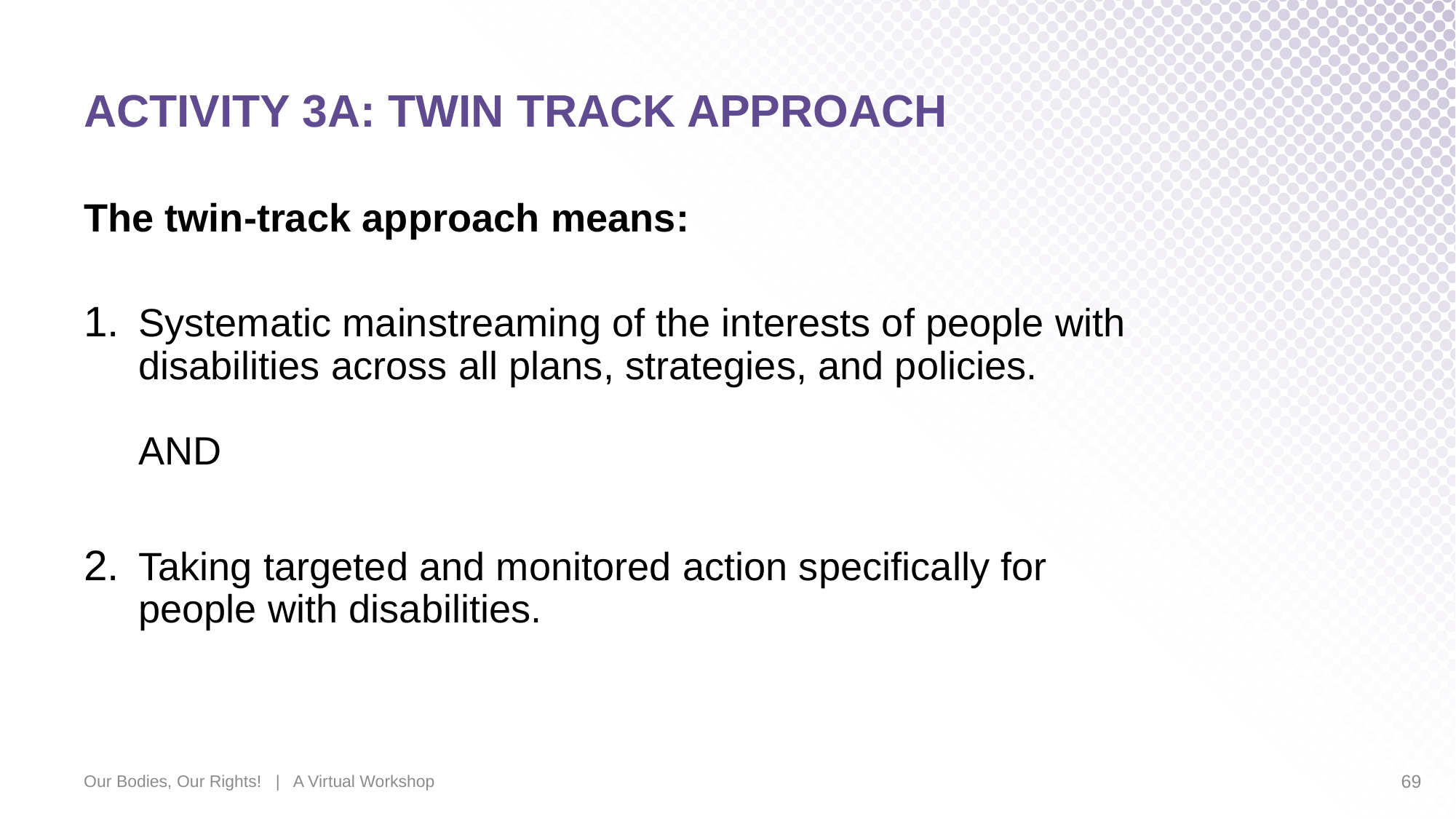

# ACTIVITY 3A: TWIN TRACK APPROACH
The twin-track approach means:
Systematic mainstreaming of the interests of people with disabilities across all plans, strategies, and policies.
AND

Taking targeted and monitored action specifically for people with disabilities.

Our Bodies, Our Rights!   |   A Virtual Workshop
69